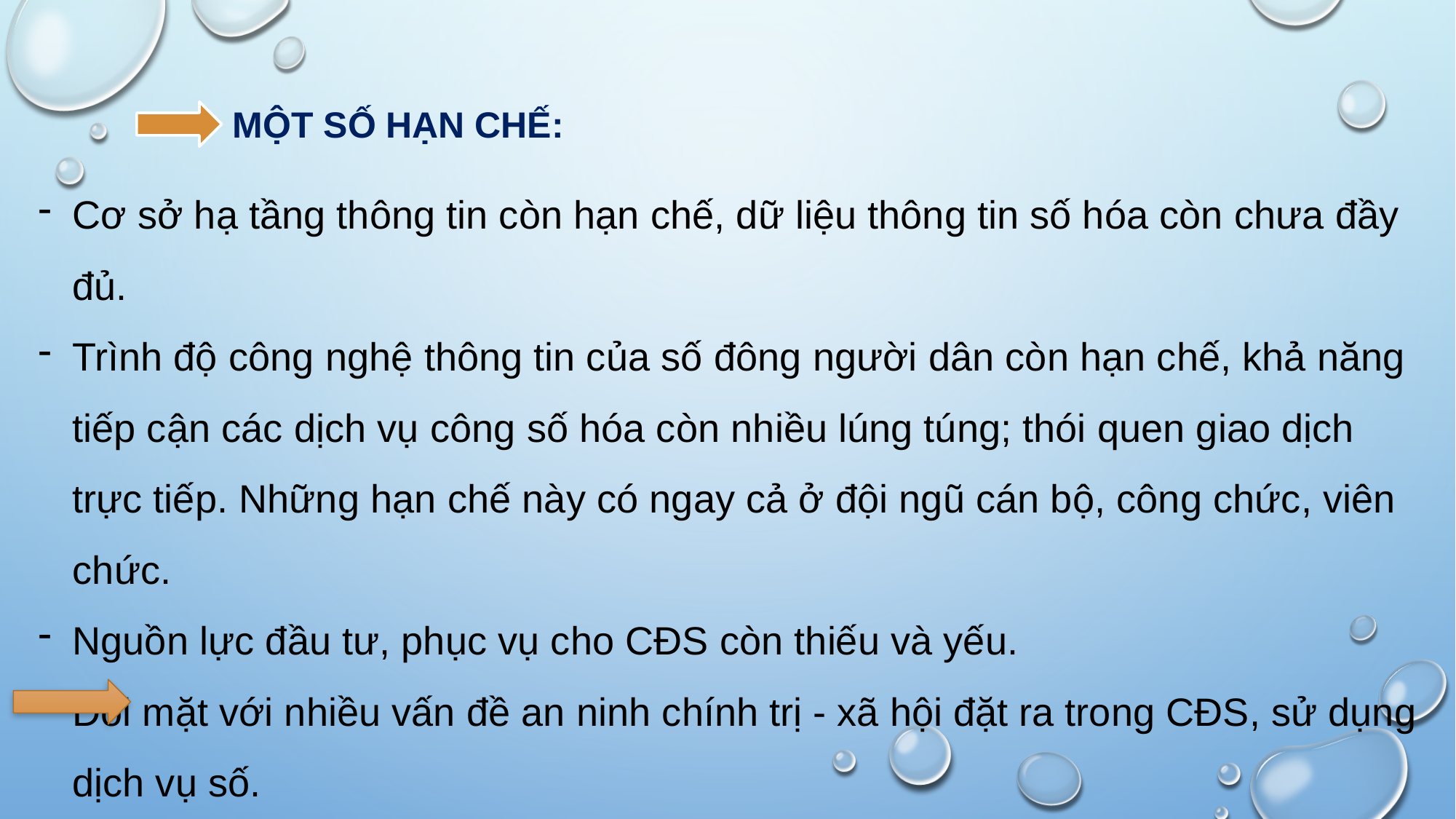

MỘT SỐ HẠN CHẾ:

Cơ sở hạ tầng thông tin còn hạn chế, dữ liệu thông tin số hóa còn chưa đầy đủ.
Trình độ công nghệ thông tin của số đông người dân còn hạn chế, khả năng tiếp cận các dịch vụ công số hóa còn nhiều lúng túng; thói quen giao dịch trực tiếp. Những hạn chế này có ngay cả ở đội ngũ cán bộ, công chức, viên chức.
Nguồn lực đầu tư, phục vụ cho CĐS còn thiếu và yếu.
Đối mặt với nhiều vấn đề an ninh chính trị - xã hội đặt ra trong CĐS, sử dụng dịch vụ số.
          Vấn đề đặt ra là tập trung nâng cao năng lực CĐS, thực hiện đồng bộ chuyển đổi cơ sở hạ tầng, công dân số và văn hóa số.